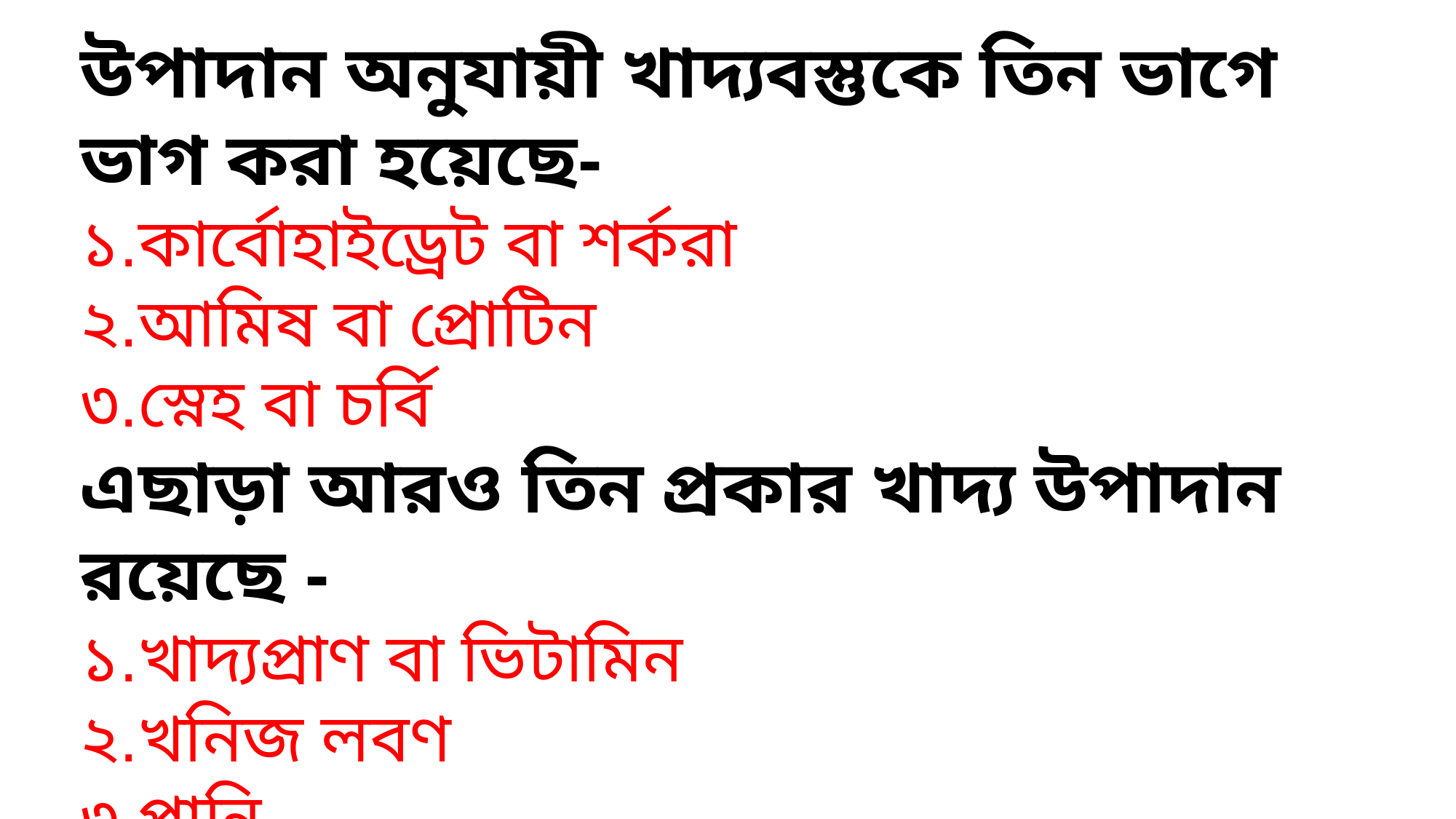

উপাদান অনুযায়ী খাদ্যবস্তুকে তিন ভাগে ভাগ করা হয়েছে-
১.কার্বোহাইড্রেট বা শর্করা
২.আমিষ বা প্রোটিন
৩.স্নেহ বা চর্বি
এছাড়া আরও তিন প্রকার খাদ্য উপাদান রয়েছে -
১.খাদ্যপ্রাণ বা ভিটামিন
২.খনিজ লবণ
৩.পানি